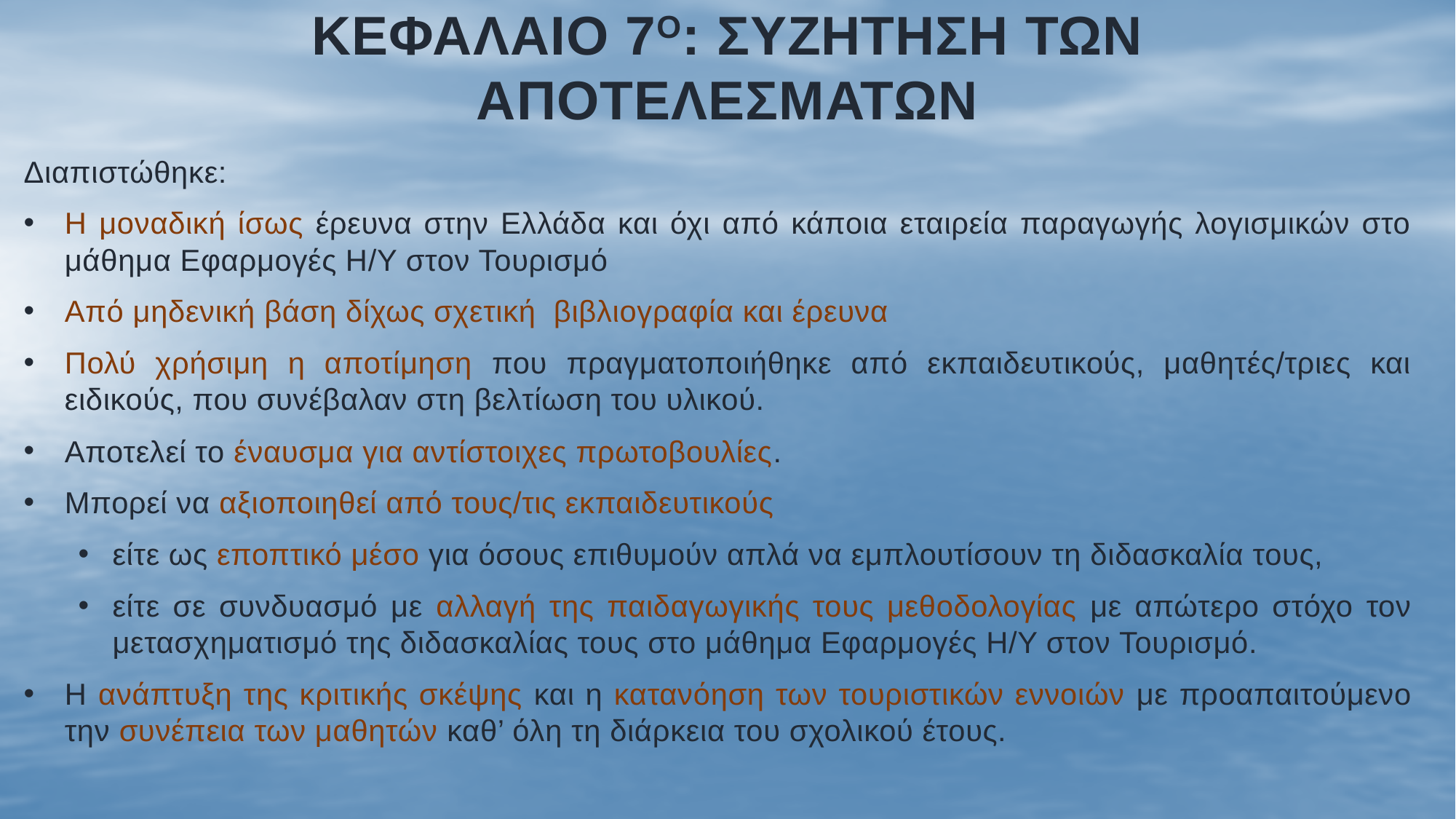

# ΚΕΦΑΛΑΙΟ 7ο: ΣΥΖΗΤΗΣΗ ΤΩΝ ΑΠΟΤΕΛΕΣΜΑΤΩΝ
Διαπιστώθηκε:
Η μοναδική ίσως έρευνα στην Ελλάδα και όχι από κάποια εταιρεία παραγωγής λογισμικών στο μάθημα Εφαρμογές Η/Υ στον Τουρισμό
Από μηδενική βάση δίχως σχετική  βιβλιογραφία και έρευνα
Πολύ χρήσιμη η αποτίμηση που πραγματοποιήθηκε από εκπαιδευτικούς, μαθητές/τριες και ειδικούς, που συνέβαλαν στη βελτίωση του υλικού.
Αποτελεί το έναυσμα για αντίστοιχες πρωτοβουλίες.
Μπορεί να αξιοποιηθεί από τους/τις εκπαιδευτικούς
είτε ως εποπτικό μέσο για όσους επιθυμούν απλά να εμπλουτίσουν τη διδασκαλία τους,
είτε σε συνδυασμό με αλλαγή της παιδαγωγικής τους μεθοδολογίας με απώτερο στόχο τον μετασχηματισμό της διδασκαλίας τους στο μάθημα Εφαρμογές Η/Υ στον Τουρισμό.
Η ανάπτυξη της κριτικής σκέψης και η κατανόηση των τουριστικών εννοιών με προαπαιτούμενο την συνέπεια των μαθητών καθ’ όλη τη διάρκεια του σχολικού έτους.